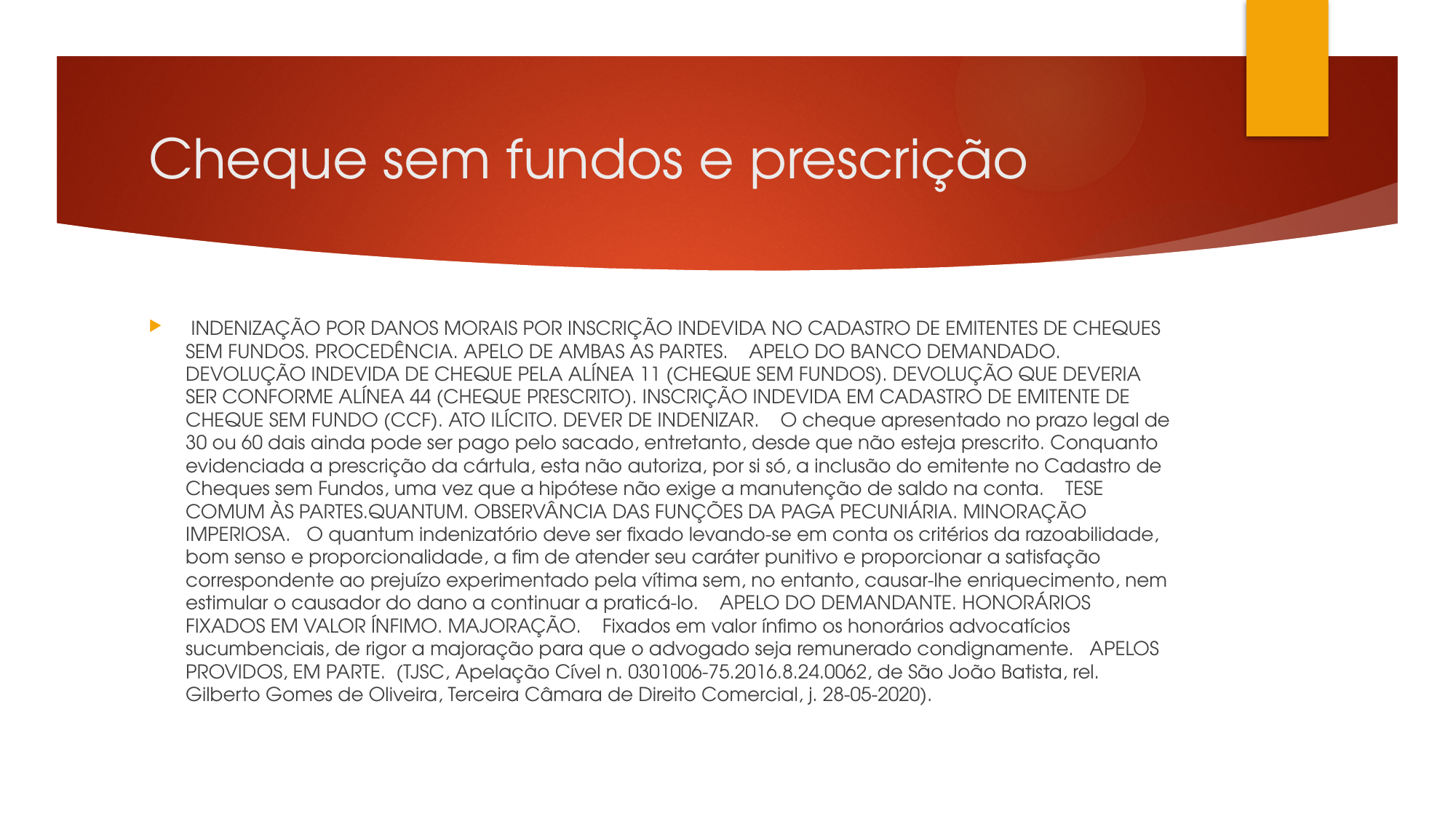

# Cheque sem fundos e prescrição
 INDENIZAÇÃO POR DANOS MORAIS POR INSCRIÇÃO INDEVIDA NO CADASTRO DE EMITENTES DE CHEQUES SEM FUNDOS. PROCEDÊNCIA. APELO DE AMBAS AS PARTES.    APELO DO BANCO DEMANDADO. DEVOLUÇÃO INDEVIDA DE CHEQUE PELA ALÍNEA 11 (CHEQUE SEM FUNDOS). DEVOLUÇÃO QUE DEVERIA SER CONFORME ALÍNEA 44 (CHEQUE PRESCRITO). INSCRIÇÃO INDEVIDA EM CADASTRO DE EMITENTE DE CHEQUE SEM FUNDO (CCF). ATO ILÍCITO. DEVER DE INDENIZAR.    O cheque apresentado no prazo legal de 30 ou 60 dais ainda pode ser pago pelo sacado, entretanto, desde que não esteja prescrito. Conquanto evidenciada a prescrição da cártula, esta não autoriza, por si só, a inclusão do emitente no Cadastro de Cheques sem Fundos, uma vez que a hipótese não exige a manutenção de saldo na conta.    TESE COMUM ÀS PARTES.QUANTUM. OBSERVÂNCIA DAS FUNÇÕES DA PAGA PECUNIÁRIA. MINORAÇÃO IMPERIOSA.   O quantum indenizatório deve ser fixado levando-se em conta os critérios da razoabilidade, bom senso e proporcionalidade, a fim de atender seu caráter punitivo e proporcionar a satisfação correspondente ao prejuízo experimentado pela vítima sem, no entanto, causar-lhe enriquecimento, nem estimular o causador do dano a continuar a praticá-lo.    APELO DO DEMANDANTE. HONORÁRIOS FIXADOS EM VALOR ÍNFIMO. MAJORAÇÃO.    Fixados em valor ínfimo os honorários advocatícios sucumbenciais, de rigor a majoração para que o advogado seja remunerado condignamente.   APELOS PROVIDOS, EM PARTE.  (TJSC, Apelação Cível n. 0301006-75.2016.8.24.0062, de São João Batista, rel. Gilberto Gomes de Oliveira, Terceira Câmara de Direito Comercial, j. 28-05-2020).